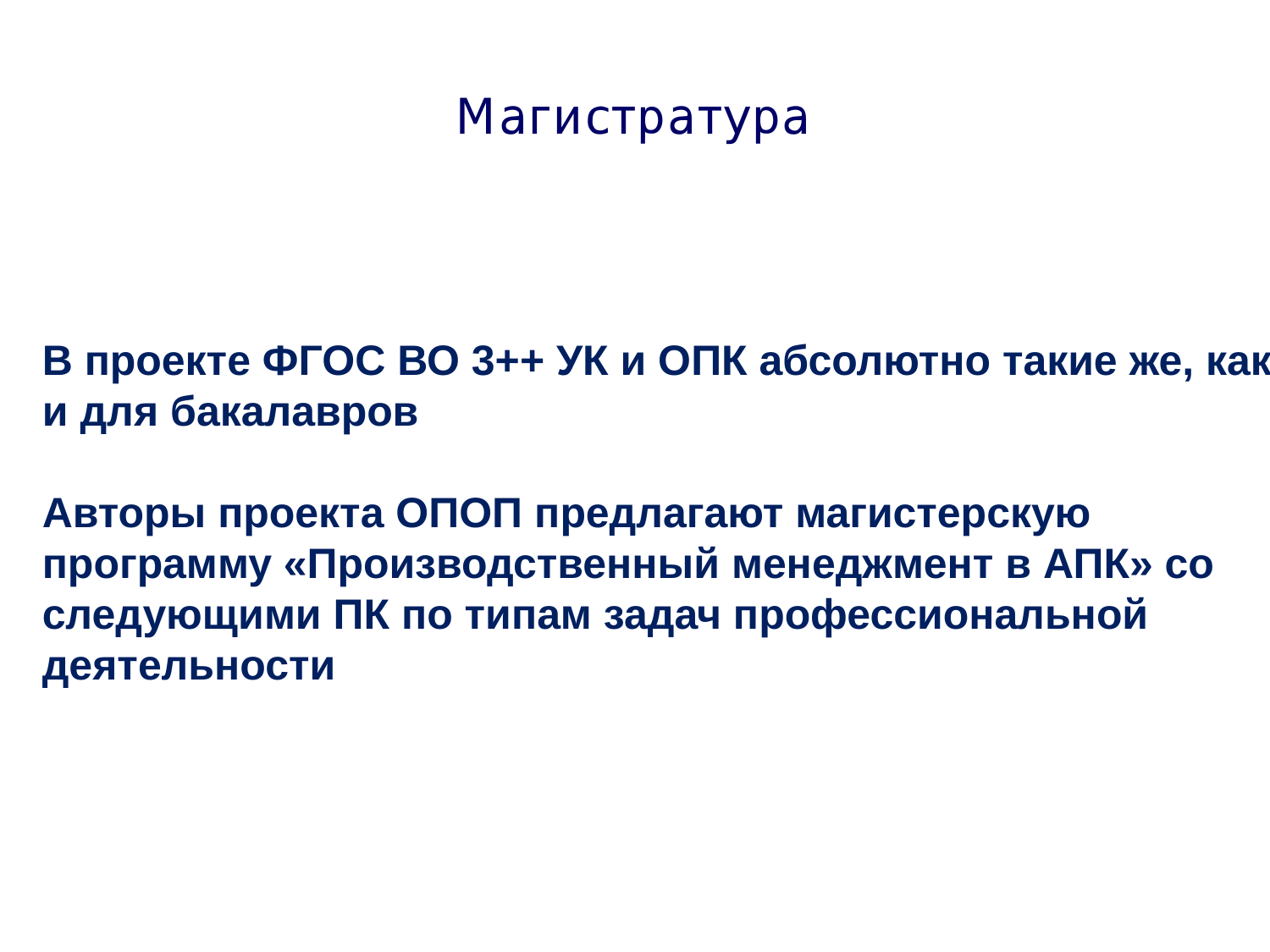

Магистратура
В проекте ФГОС ВО 3++ УК и ОПК абсолютно такие же, как и для бакалавров

Авторы проекта ОПОП предлагают магистерскую программу «Производственный менеджмент в АПК» со следующими ПК по типам задач профессиональной деятельности
10